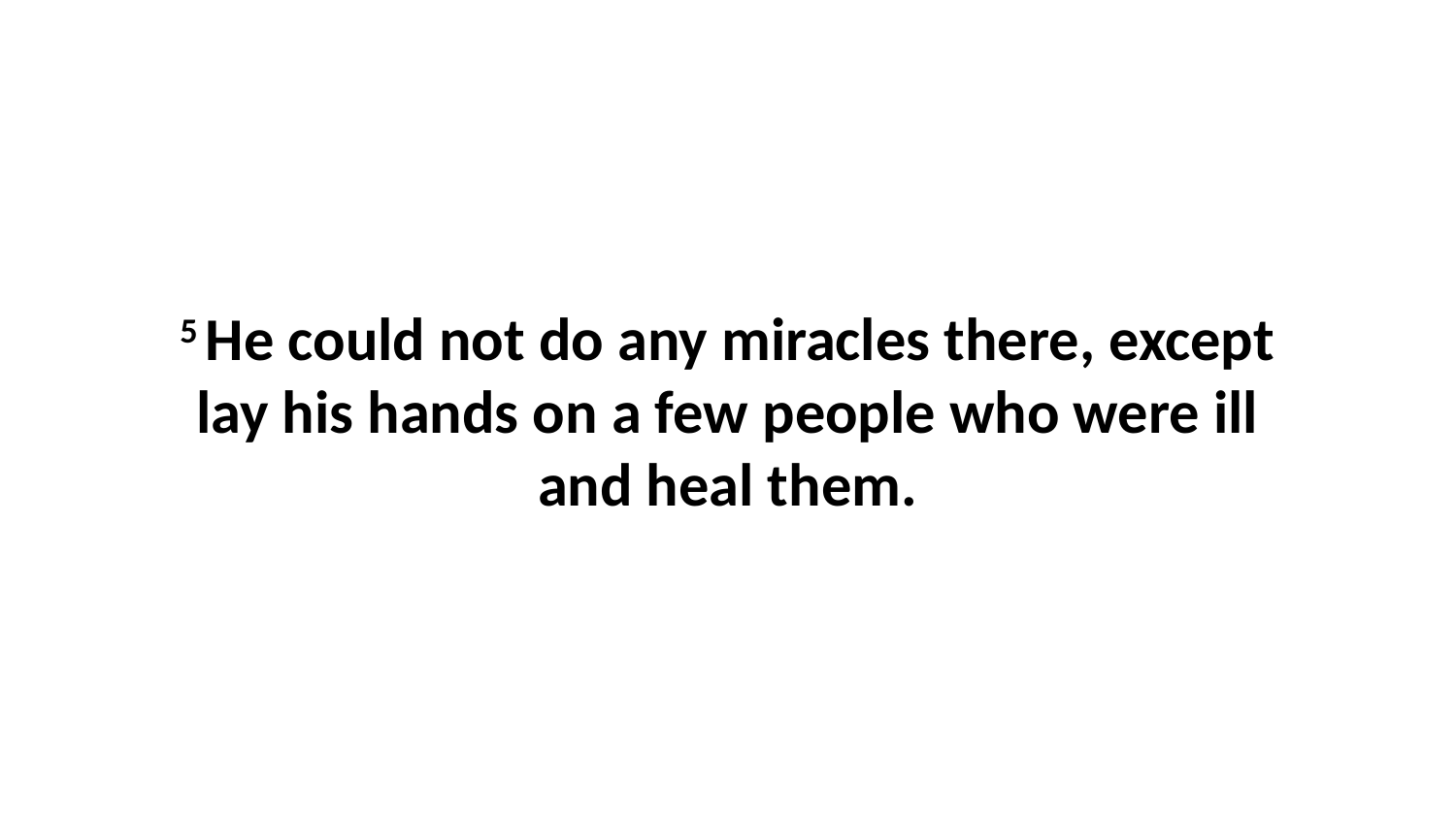

5 He could not do any miracles there, except lay his hands on a few people who were ill and heal them.